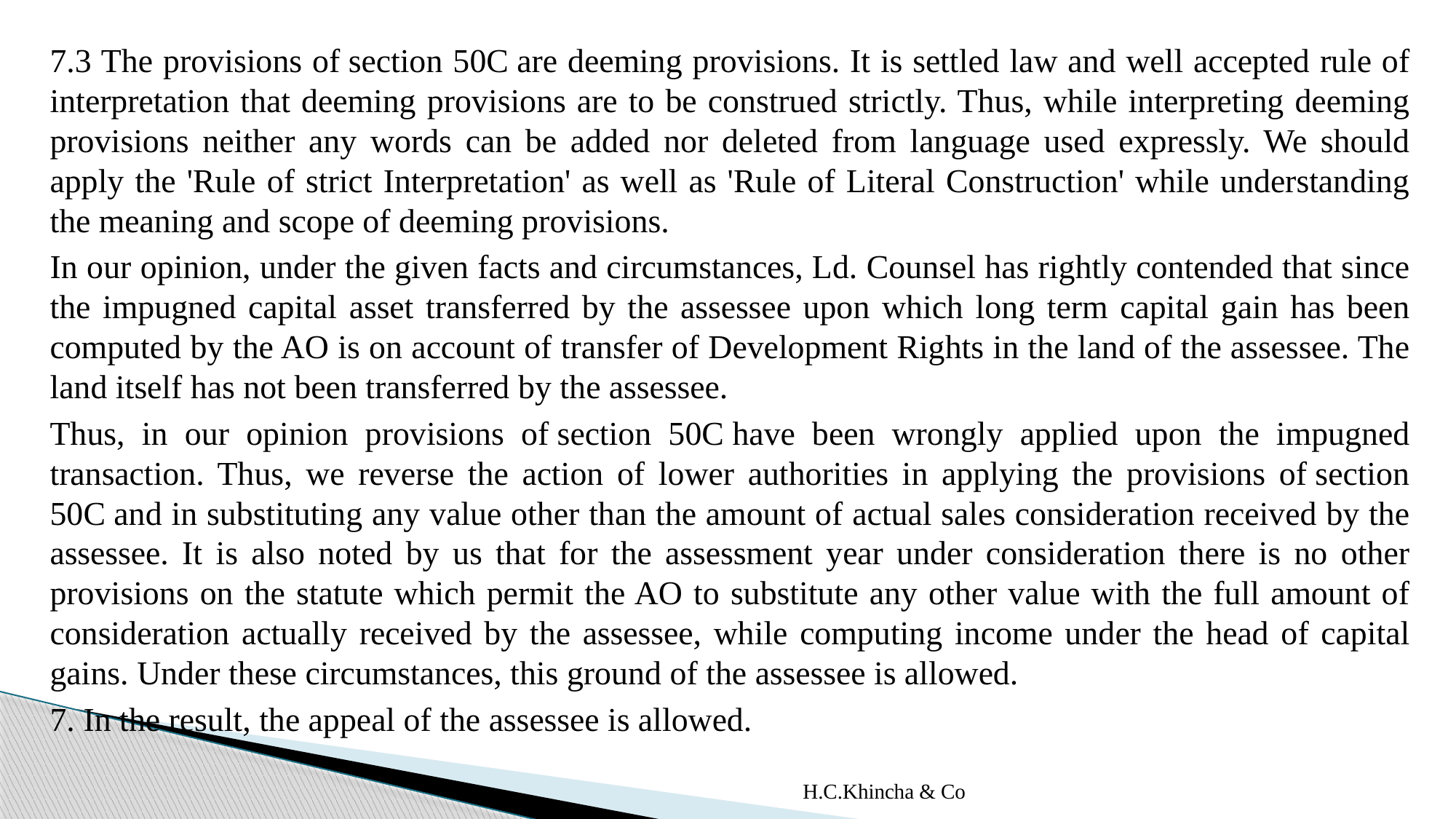

7.3 The provisions of section 50C are deeming provisions. It is settled law and well accepted rule of interpretation that deeming provisions are to be construed strictly. Thus, while interpreting deeming provisions neither any words can be added nor deleted from language used expressly. We should apply the 'Rule of strict Interpretation' as well as 'Rule of Literal Construction' while understanding the meaning and scope of deeming provisions.
In our opinion, under the given facts and circumstances, Ld. Counsel has rightly contended that since the impugned capital asset transferred by the assessee upon which long term capital gain has been computed by the AO is on account of transfer of Development Rights in the land of the assessee. The land itself has not been transferred by the assessee.
Thus, in our opinion provisions of section 50C have been wrongly applied upon the impugned transaction. Thus, we reverse the action of lower authorities in applying the provisions of section 50C and in substituting any value other than the amount of actual sales consideration received by the assessee. It is also noted by us that for the assessment year under consideration there is no other provisions on the statute which permit the AO to substitute any other value with the full amount of consideration actually received by the assessee, while computing income under the head of capital gains. Under these circumstances, this ground of the assessee is allowed.
7. In the result, the appeal of the assessee is allowed.
H.C.Khincha & Co